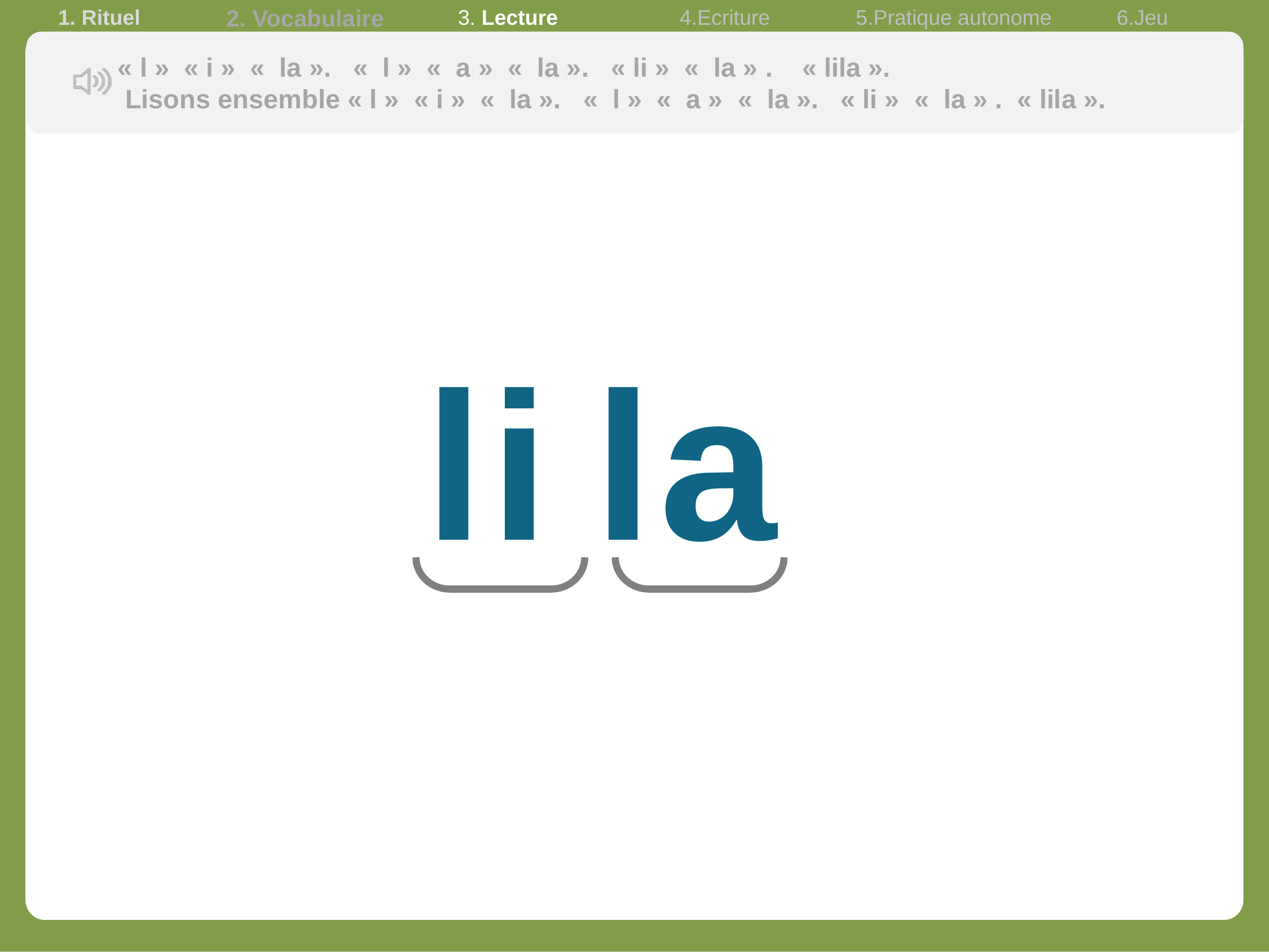

| 1. Rituel | 2. Vocabulaire | 3. Lecture | 4.Ecriture | 5.Pratique autonome | 6.Jeu |
| --- | --- | --- | --- | --- | --- |

 « l »  « i »  «  la ».   «  l »  «  a »  «  la ».   « li »  «  la » .    « lila ».
  Lisons ensemble « l »  « i »  «  la ».   «  l »  «  a »  «  la ».   « li »  «  la » .  « lila ».

li  la